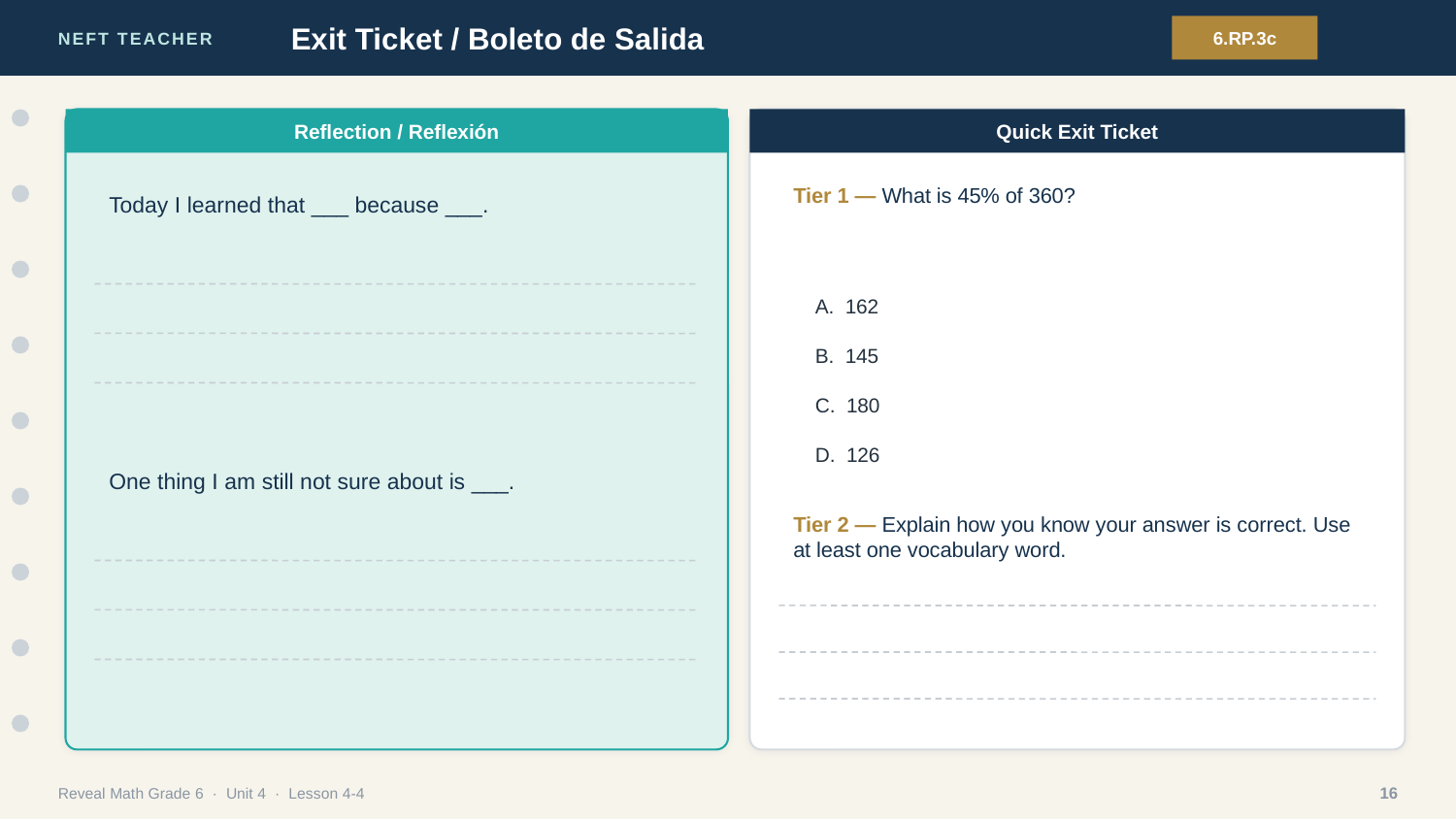

NEFT TEACHER
Exit Ticket / Boleto de Salida
6.RP.3c

Reflection / Reflexión

Quick Exit Ticket
Today I learned that ___ because ___.
Tier 1 — What is 45% of 360?

A.  162

B.  145

C.  180

D.  126
One thing I am still not sure about is ___.

Tier 2 — Explain how you know your answer is correct. Use at least one vocabulary word.

Reveal Math Grade 6  ·  Unit 4  ·  Lesson 4-4
16